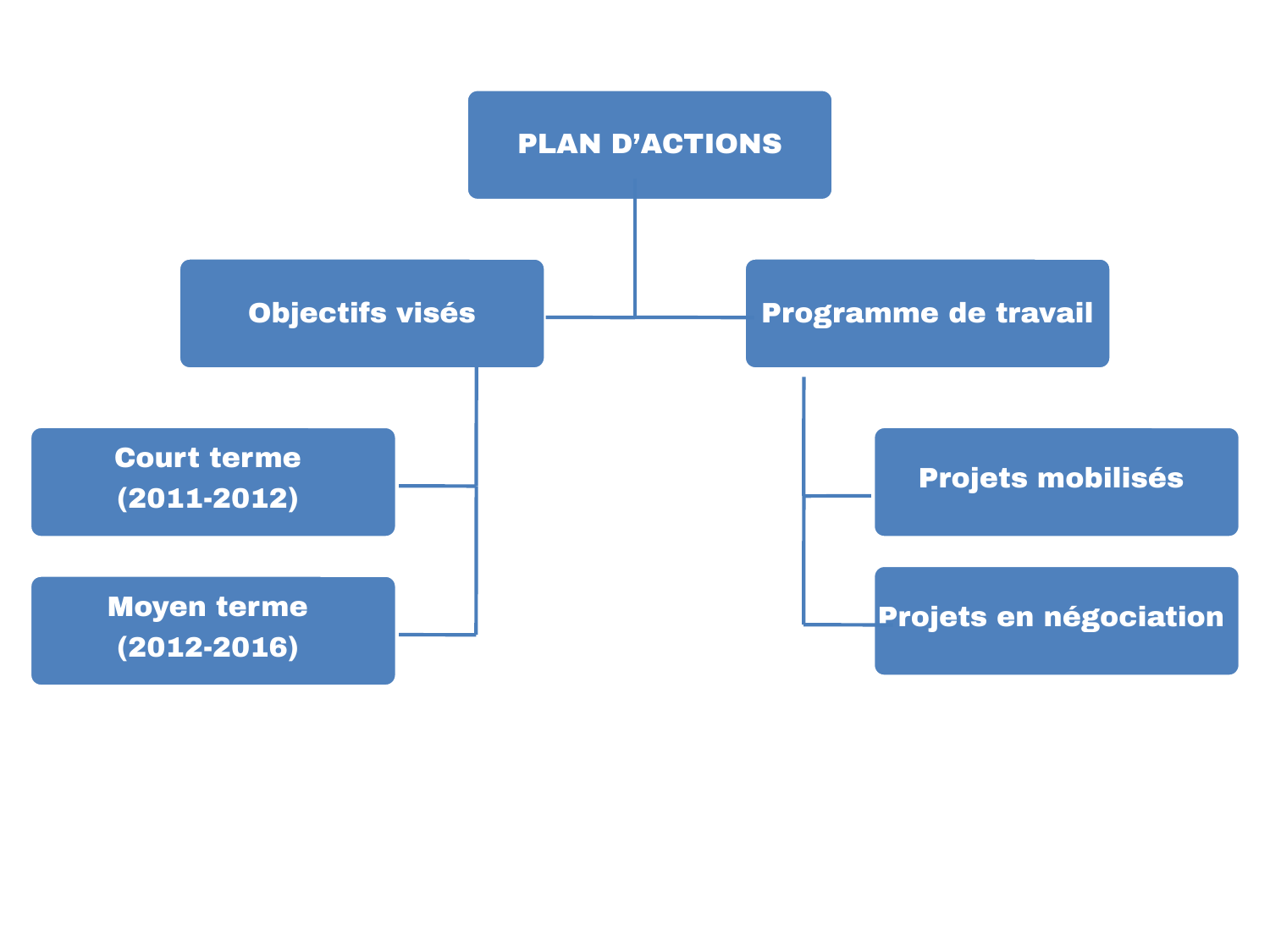

PLAN D’ACTIONS

Objectifs visés

Programme de travail

Court terme
(2011-2012)

Projets mobilisés

Projets en négociation

Moyen terme
(2012-2016)